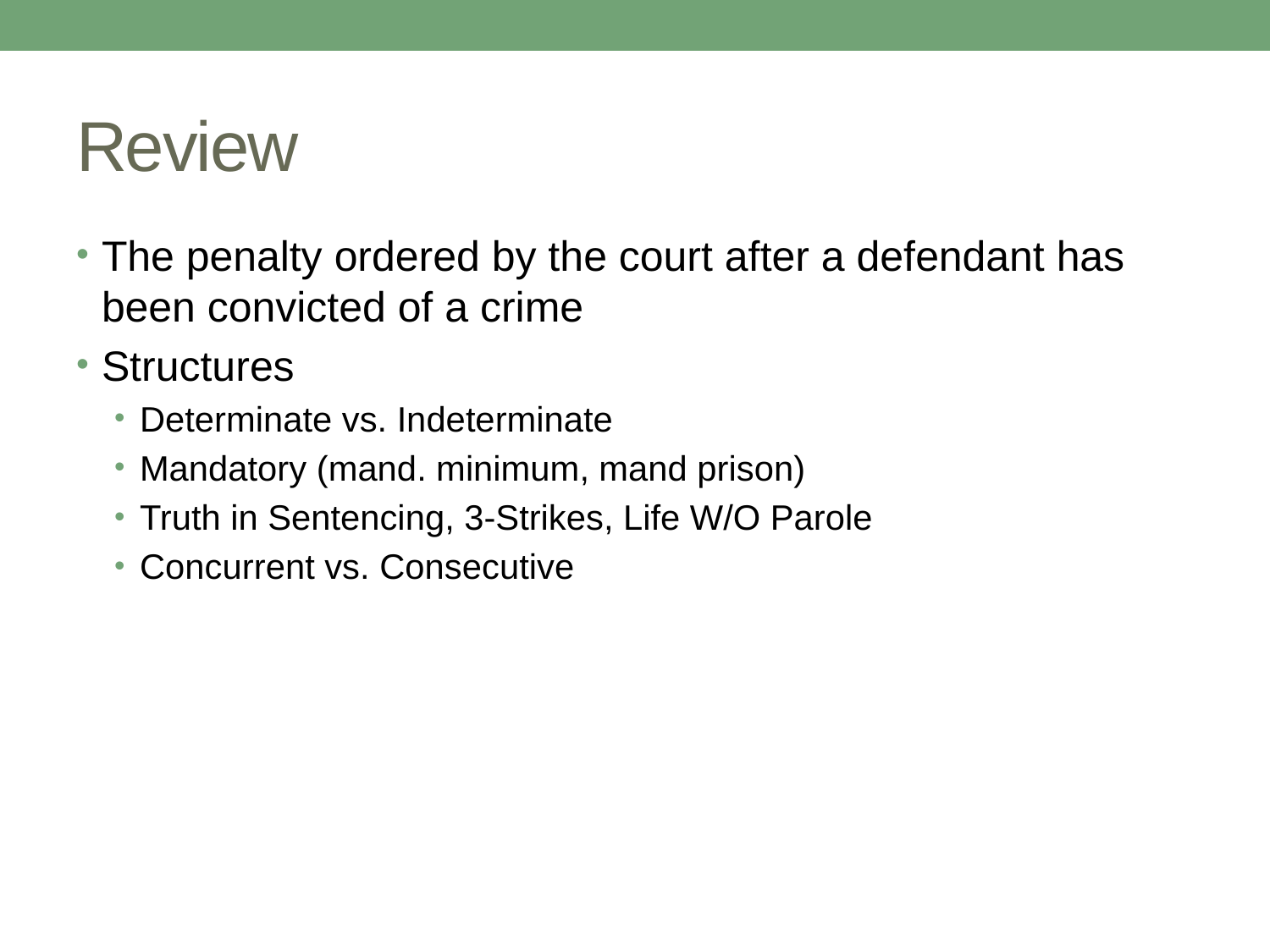

# Review
The penalty ordered by the court after a defendant has been convicted of a crime
Structures
Determinate vs. Indeterminate
Mandatory (mand. minimum, mand prison)
Truth in Sentencing, 3-Strikes, Life W/O Parole
Concurrent vs. Consecutive